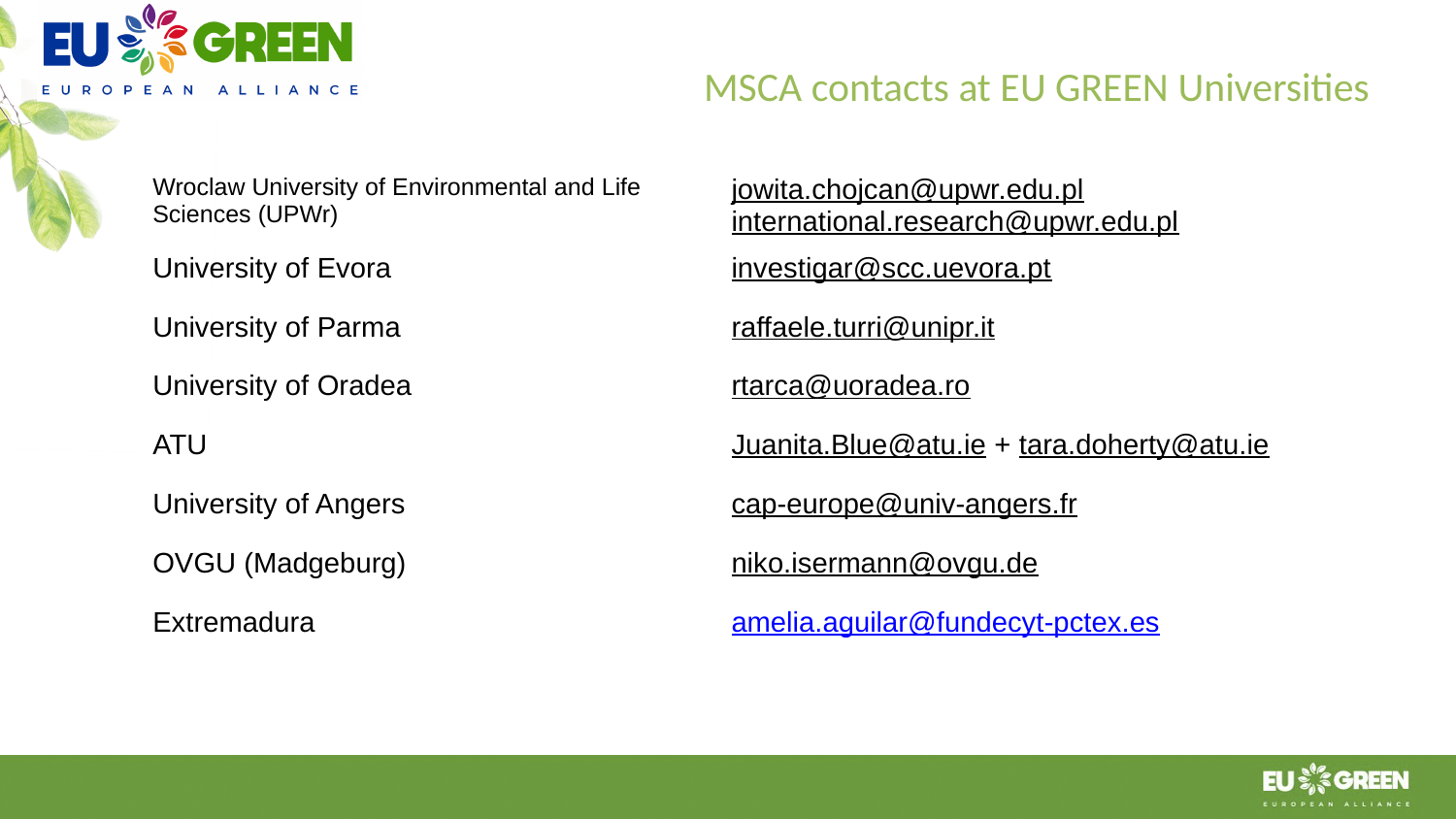

# MSCA contacts at EU GREEN Universities
| Wroclaw University of Environmental and Life Sciences (UPWr) | jowita.chojcan@upwr.edu.pl international.research@upwr.edu.pl |
| --- | --- |
| University of Evora | investigar@scc.uevora.pt |
| University of Parma | raffaele.turri@unipr.it |
| University of Oradea | rtarca@uoradea.ro |
| ATU | Juanita.Blue@atu.ie + tara.doherty@atu.ie |
| University of Angers | cap-europe@univ-angers.fr |
| OVGU (Madgeburg) | niko.isermann@ovgu.de |
| Extremadura | amelia.aguilar@fundecyt-pctex.es |